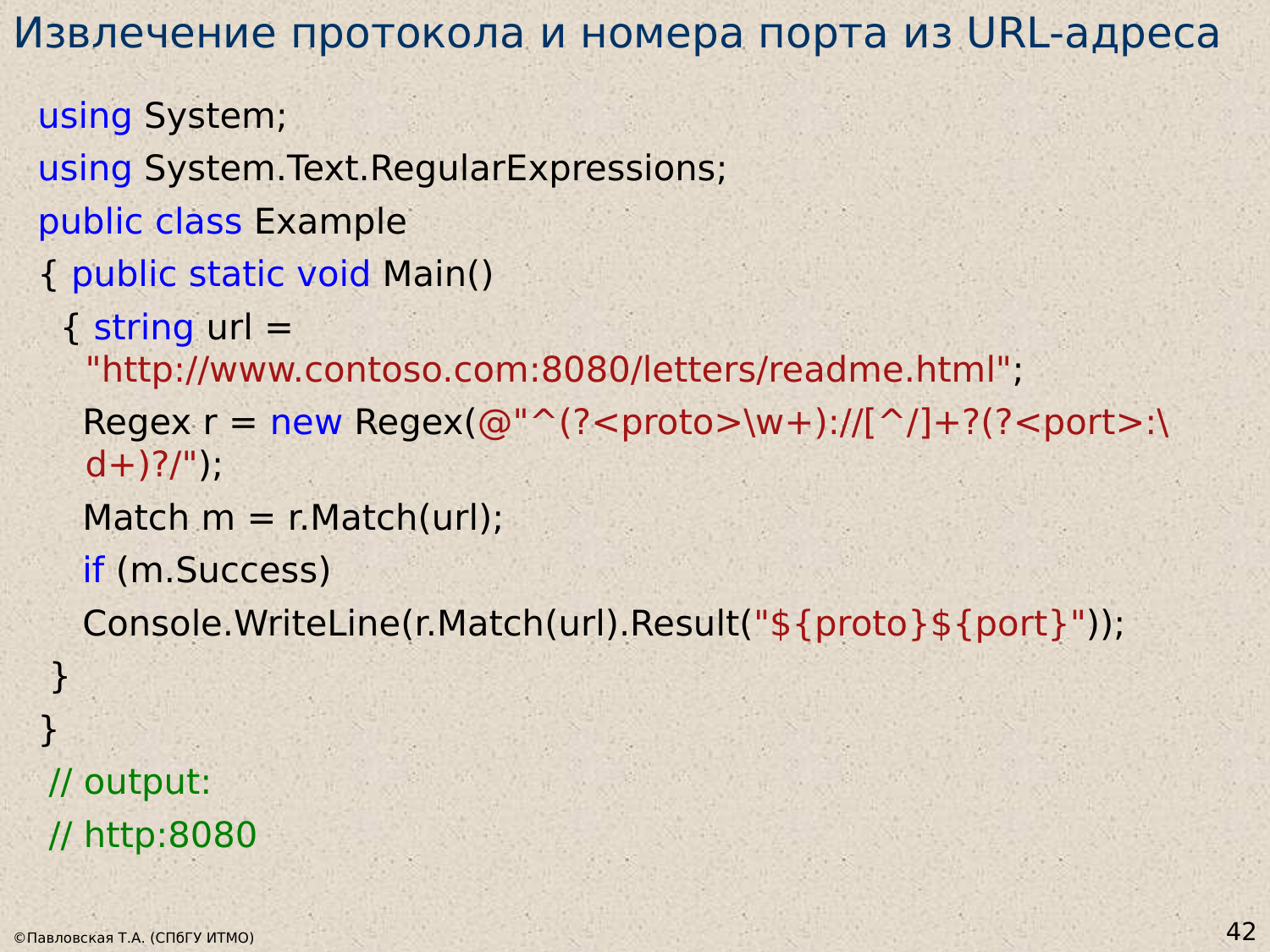

# Извлечение протокола и номера порта из URL-адреса
using System;
using System.Text.RegularExpressions;
public class Example
{ public static void Main()
  { string url = "http://www.contoso.com:8080/letters/readme.html";
    Regex r = new Regex(@"^(?<proto>\w+)://[^/]+?(?<port>:\d+)?/");
    Match m = r.Match(url);
    if (m.Success)
    Console.WriteLine(r.Match(url).Result("${proto}${port}"));
 }
}
 // output:
 // http:8080
42
©Павловская Т.А. (СПбГУ ИТМО)